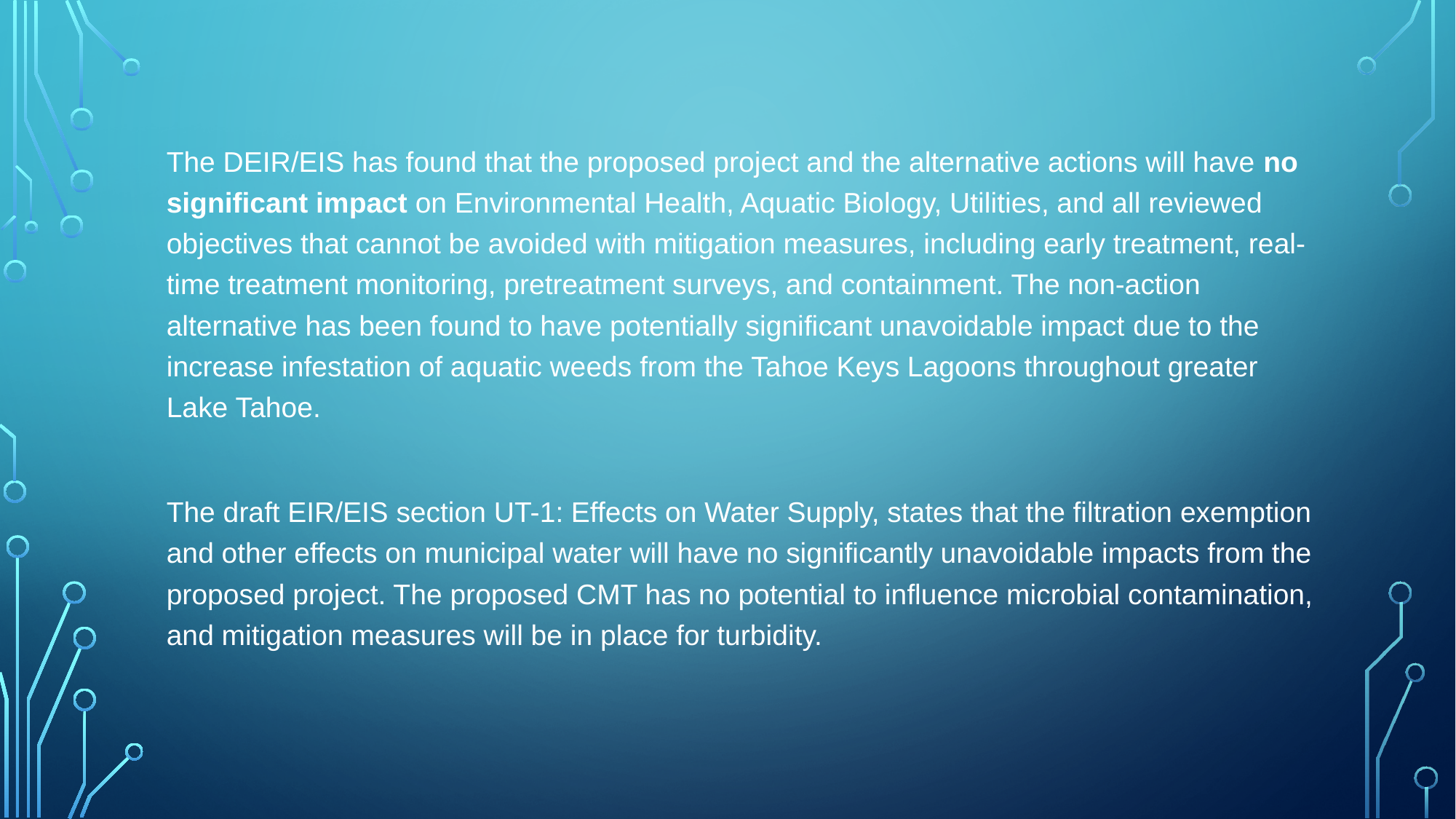

The DEIR/EIS has found that the proposed project and the alternative actions will have no significant impact on Environmental Health, Aquatic Biology, Utilities, and all reviewed objectives that cannot be avoided with mitigation measures, including early treatment, real-time treatment monitoring, pretreatment surveys, and containment. The non-action alternative has been found to have potentially significant unavoidable impact due to the increase infestation of aquatic weeds from the Tahoe Keys Lagoons throughout greater Lake Tahoe.

The draft EIR/EIS section UT-1: Effects on Water Supply, states that the filtration exemption and other effects on municipal water will have no significantly unavoidable impacts from the proposed project. The proposed CMT has no potential to influence microbial contamination, and mitigation measures will be in place for turbidity.